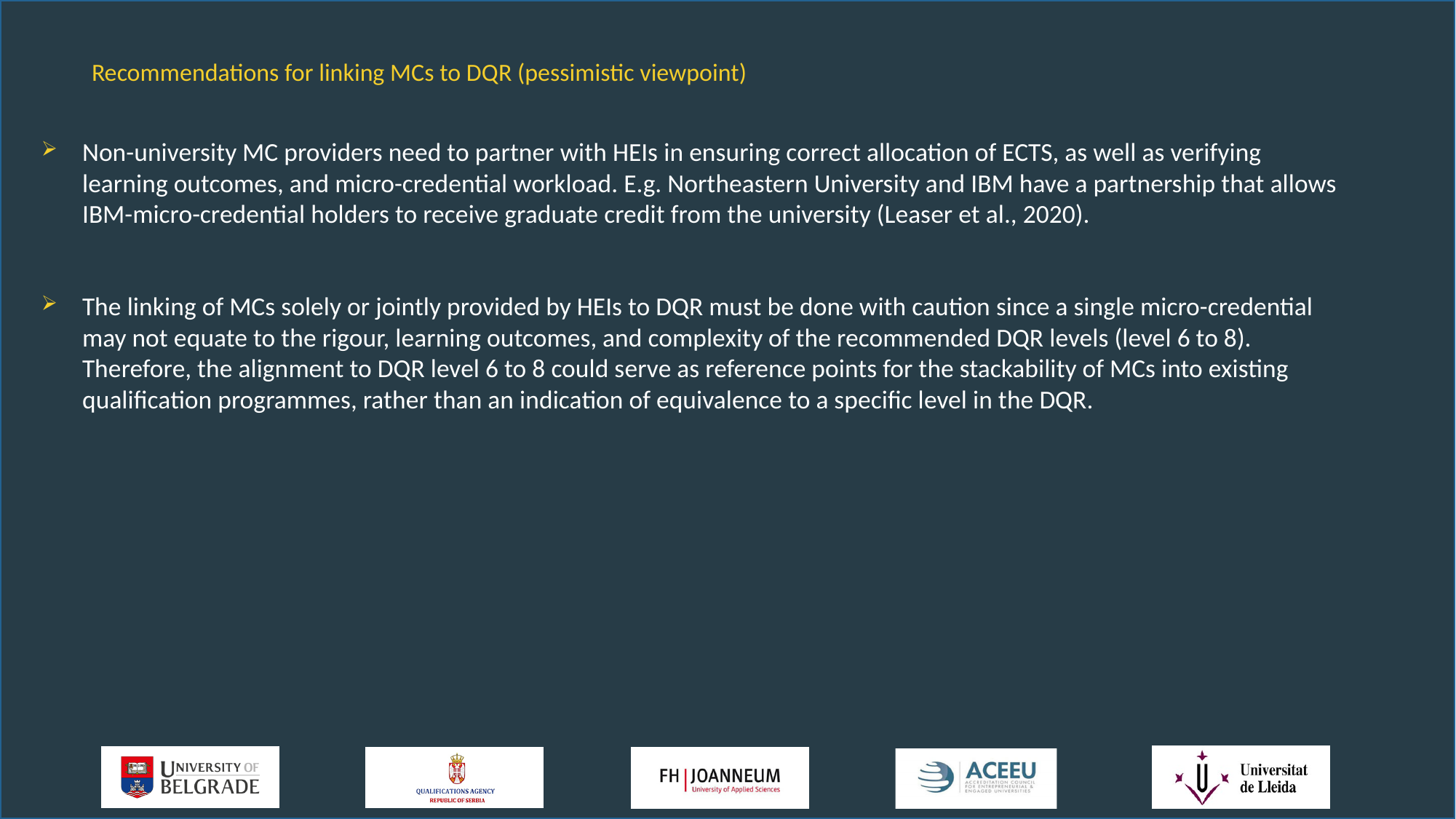

# Recommendations for linking MCs to DQR (pessimistic viewpoint)
Non-university MC providers need to partner with HEIs in ensuring correct allocation of ECTS, as well as verifying learning outcomes, and micro-credential workload. E.g. Northeastern University and IBM have a partnership that allows IBM-micro-credential holders to receive graduate credit from the university (Leaser et al., 2020).

The linking of MCs solely or jointly provided by HEIs to DQR must be done with caution since a single micro-credential may not equate to the rigour, learning outcomes, and complexity of the recommended DQR levels (level 6 to 8). Therefore, the alignment to DQR level 6 to 8 could serve as reference points for the stackability of MCs into existing qualification programmes, rather than an indication of equivalence to a specific level in the DQR.